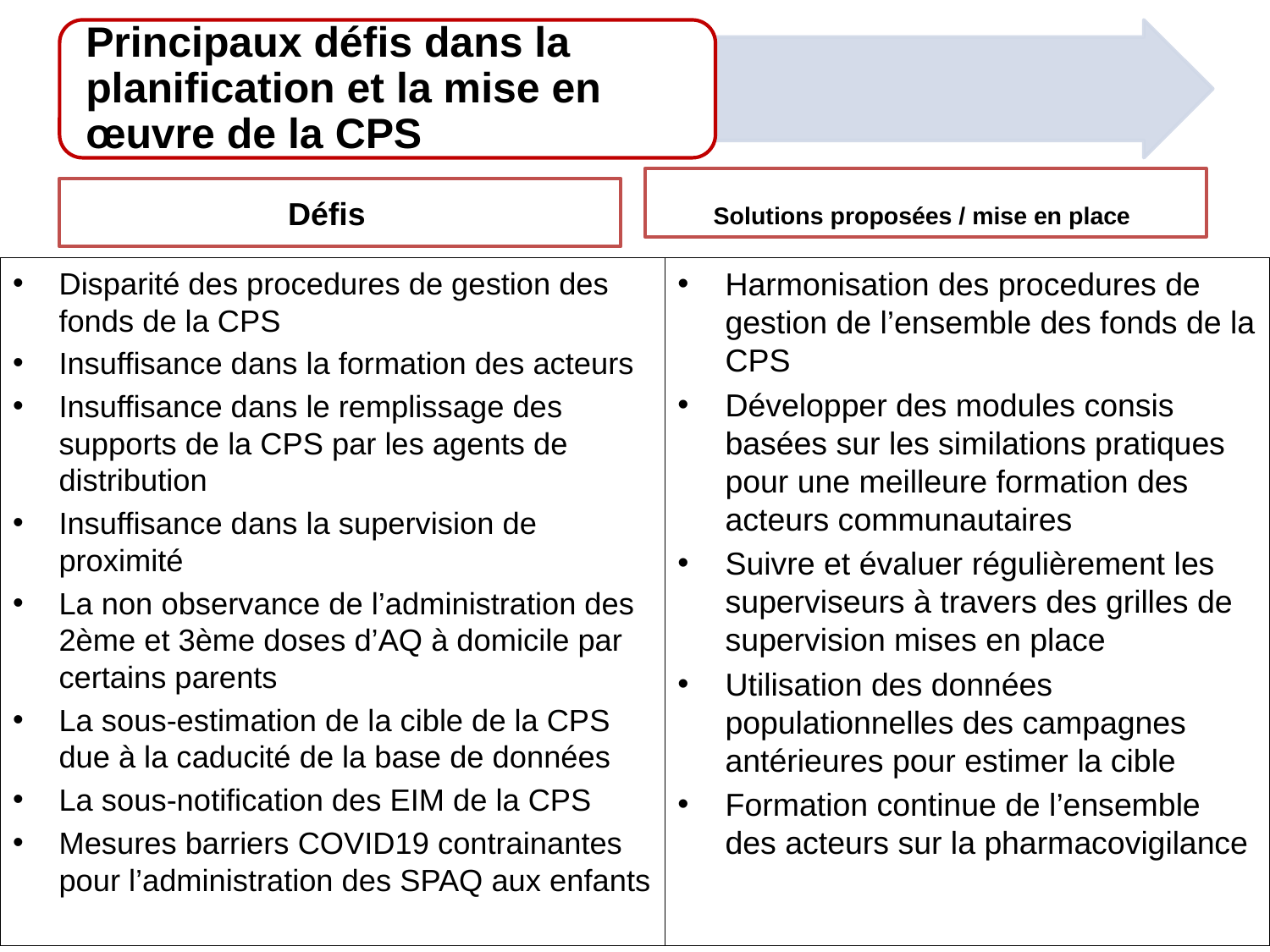

Principaux défis dans la planification et la mise en œuvre de la CPS

Solutions proposées / mise en place

Défis
Disparité des procedures de gestion des fonds de la CPS
Insuffisance dans la formation des acteurs
Insuffisance dans le remplissage des supports de la CPS par les agents de distribution
Insuffisance dans la supervision de proximité
La non observance de l’administration des 2ème et 3ème doses d’AQ à domicile par certains parents
La sous-estimation de la cible de la CPS due à la caducité de la base de données
La sous-notification des EIM de la CPS
Mesures barriers COVID19 contrainantes pour l’administration des SPAQ aux enfants

Harmonisation des procedures de gestion de l’ensemble des fonds de la CPS
Développer des modules consis basées sur les similations pratiques pour une meilleure formation des acteurs communautaires
Suivre et évaluer régulièrement les superviseurs à travers des grilles de supervision mises en place
Utilisation des données populationnelles des campagnes antérieures pour estimer la cible
Formation continue de l’ensemble des acteurs sur la pharmacovigilance